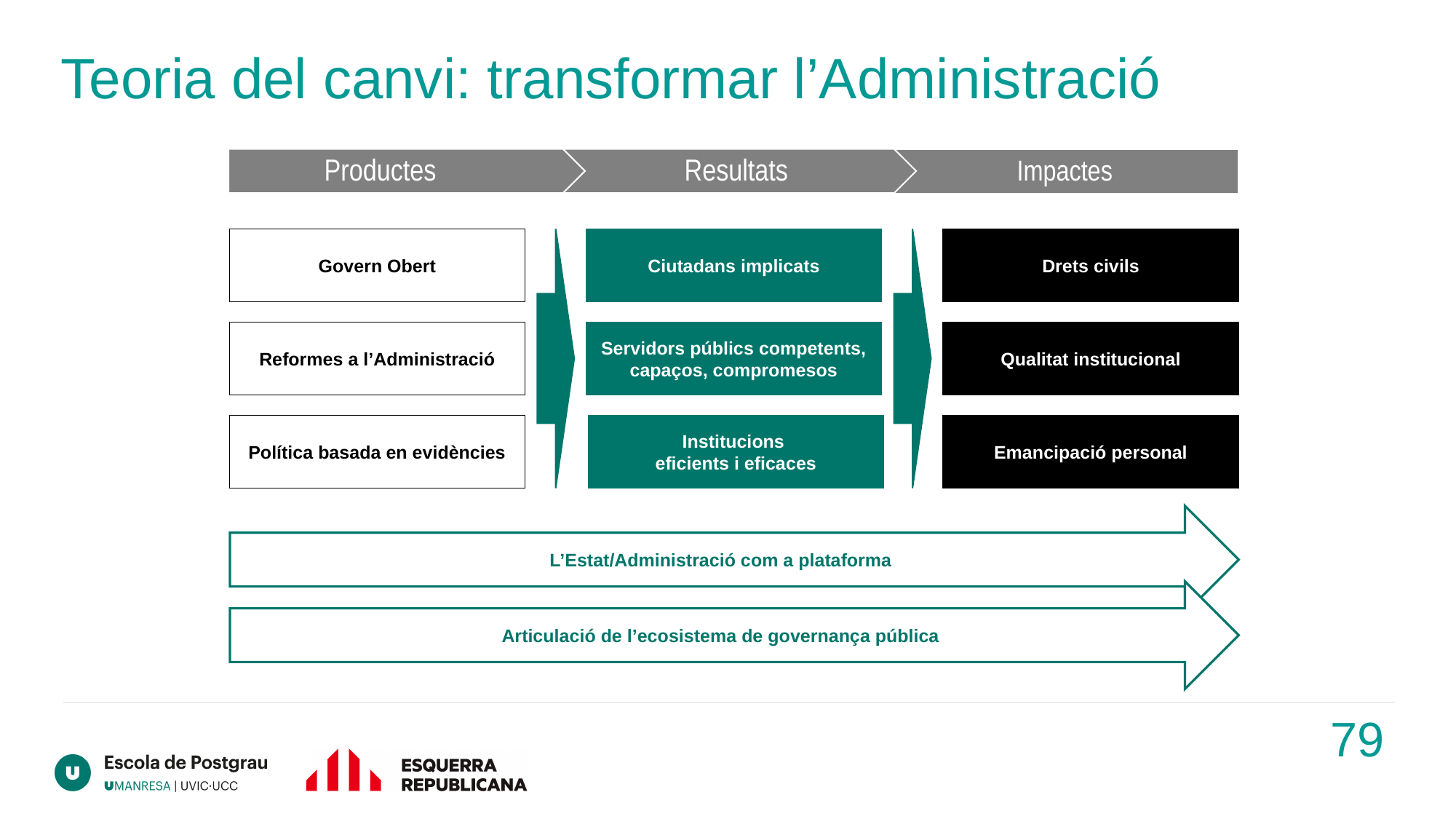

# Teoria del canvi: transformar l’Administració
            Productes
             Resultats
                  Impactes
Govern Obert

Reformes a l’Administració
Política basada en evidències
Ciutadans implicats

Servidors públics competents, capaços, compromesos
Institucions
eficients i eficaces
Drets civils
Qualitat institucional
Emancipació personal
L’Estat/Administració com a plataforma
Articulació de l’ecosistema de governança pública
79